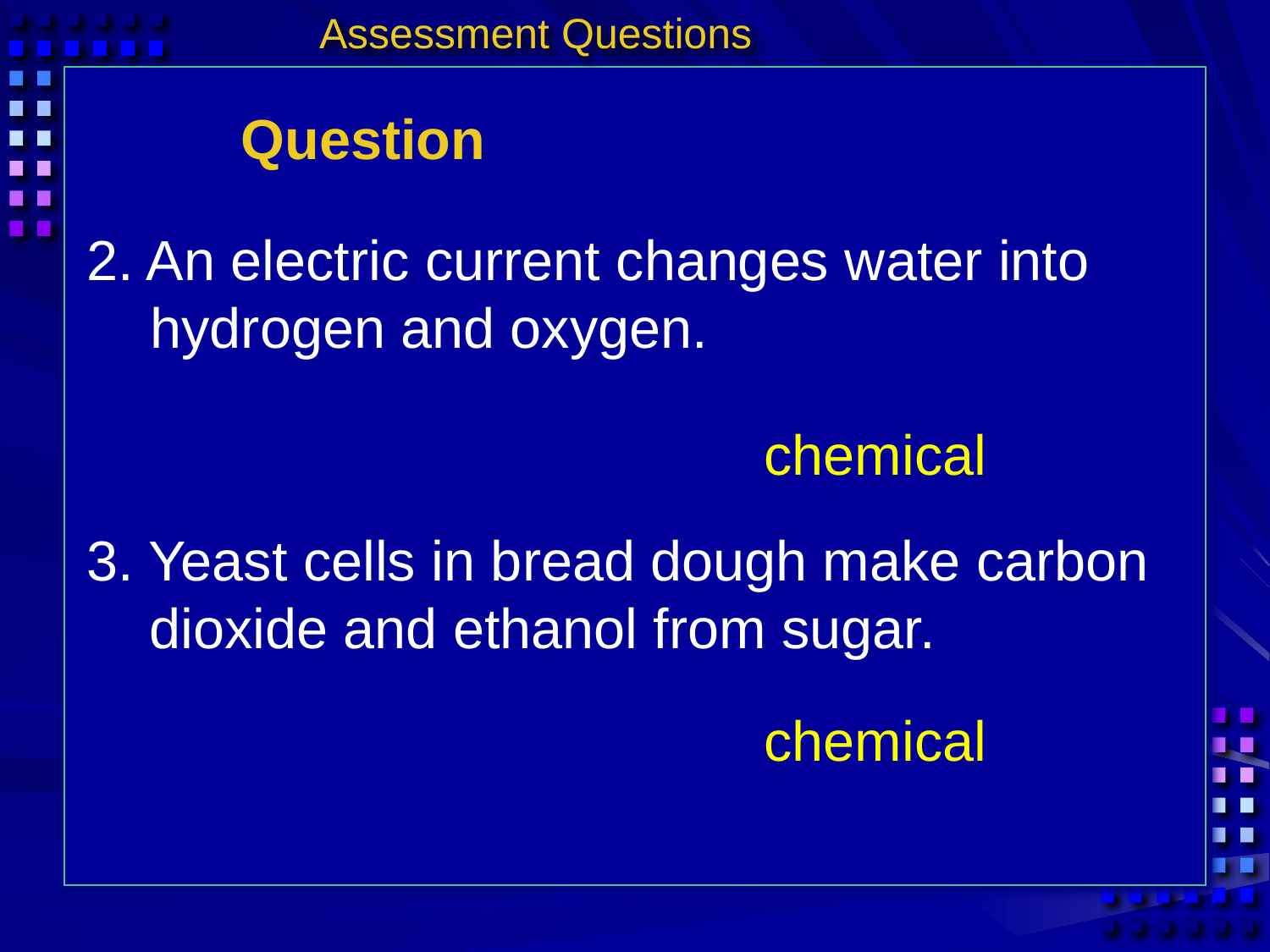

Assessment Questions
Question
2. An electric current changes water into hydrogen and oxygen.
chemical

3. Yeast cells in bread dough make carbon
    dioxide and ethanol from sugar.
chemical